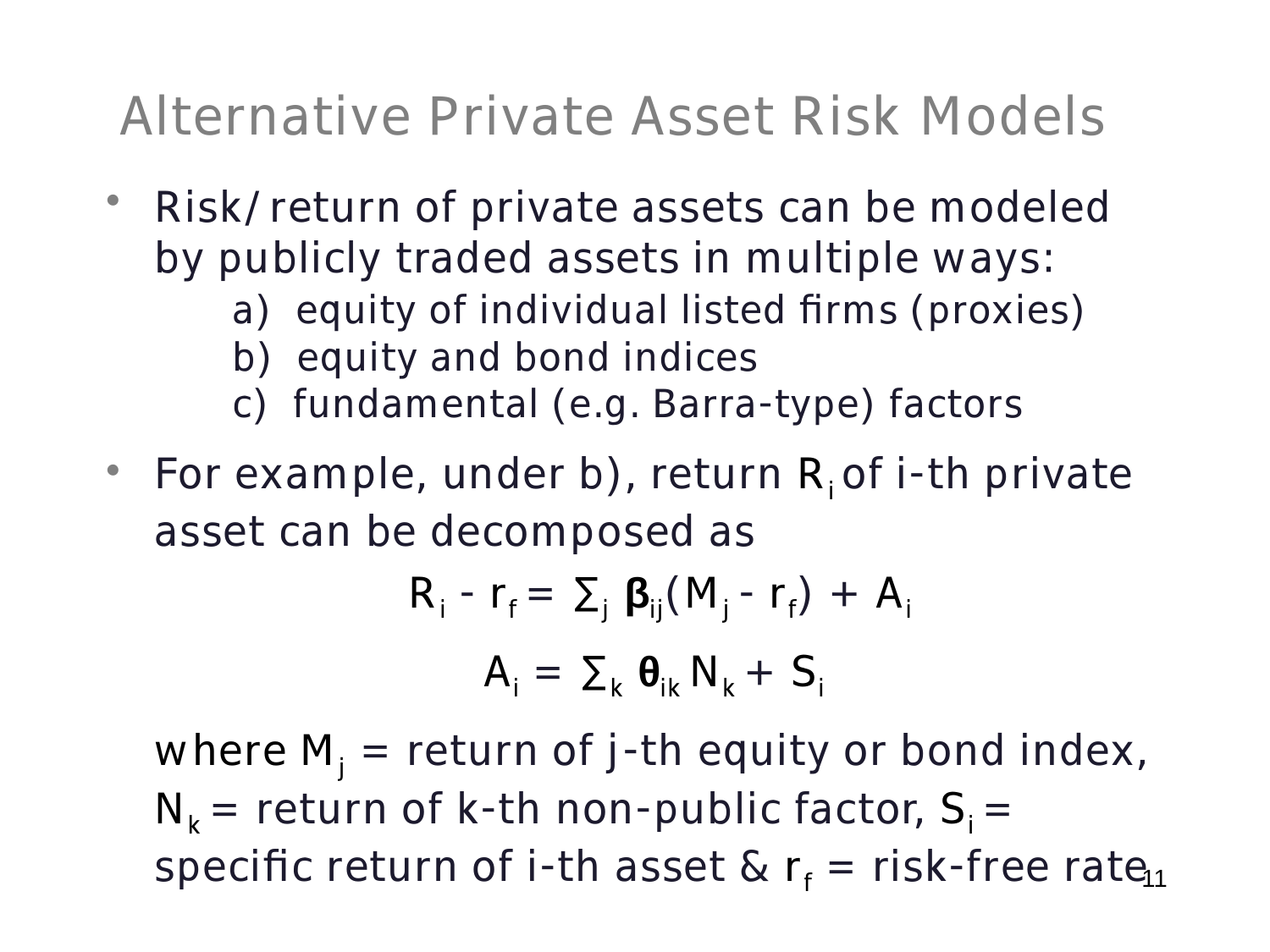

# Alternative Private Asset Risk Models
Risk/return of private assets can be modeled by publicly traded assets in multiple ways:
	a)  equity of individual listed firms (proxies)
	b)  equity and bond indices
	c)  fundamental (e.g. Barra-type) factors
For example, under b), return Ri of i-th private asset can be decomposed as
			Ri - rf = ∑j βij(Mj - rf) + Ai
		 	      Ai = ∑k θik Nk + Si
	where Mj = return of j-th equity or bond index, Nk = return of k-th non-public factor, Si = specific return of i-th asset & rf = risk-free rate
11